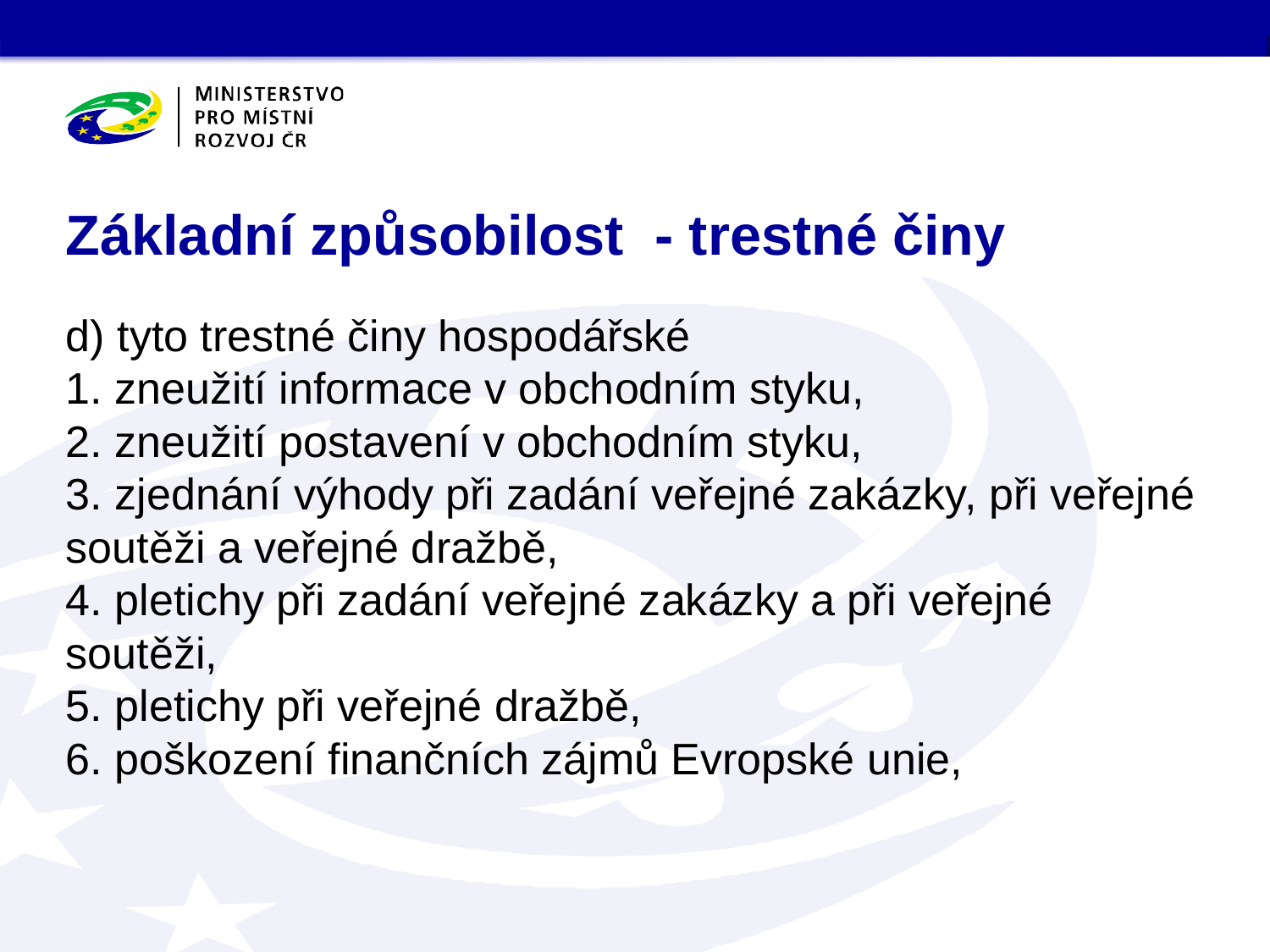

# Základní způsobilost  - trestné činy

d) tyto trestné činy hospodářské
1. zneužití informace v obchodním styku,
2. zneužití postavení v obchodním styku,
3. zjednání výhody při zadání veřejné zakázky, při veřejné soutěži a veřejné dražbě,
4. pletichy při zadání veřejné zakázky a při veřejné soutěži,
5. pletichy při veřejné dražbě,
6. poškození finančních zájmů Evropské unie,